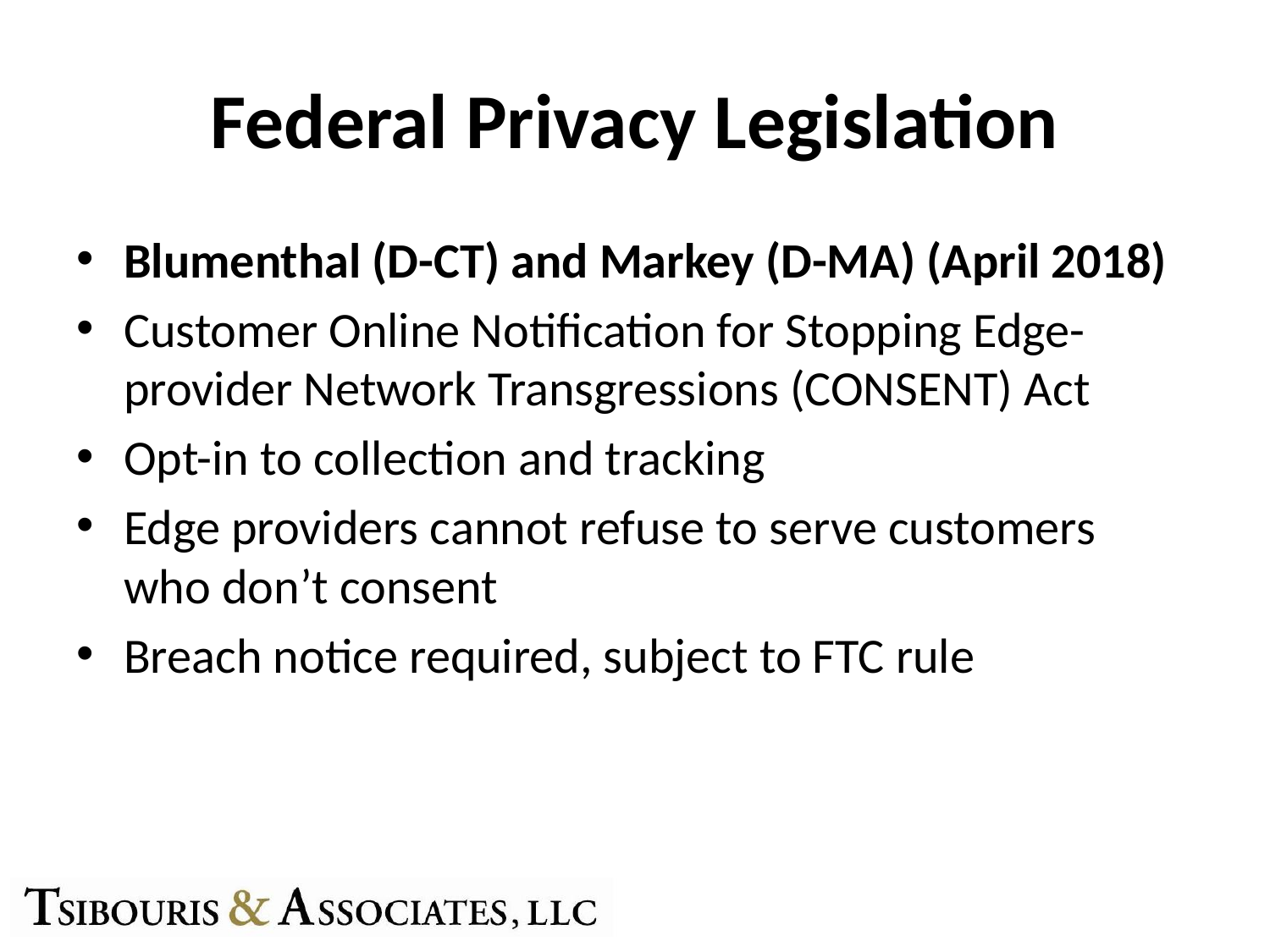

# Federal Privacy Legislation
Blumenthal (D-CT) and Markey (D-MA) (April 2018)
Customer Online Notification for Stopping Edge-provider Network Transgressions (CONSENT) Act
Opt-in to collection and tracking
Edge providers cannot refuse to serve customers who don’t consent
Breach notice required, subject to FTC rule